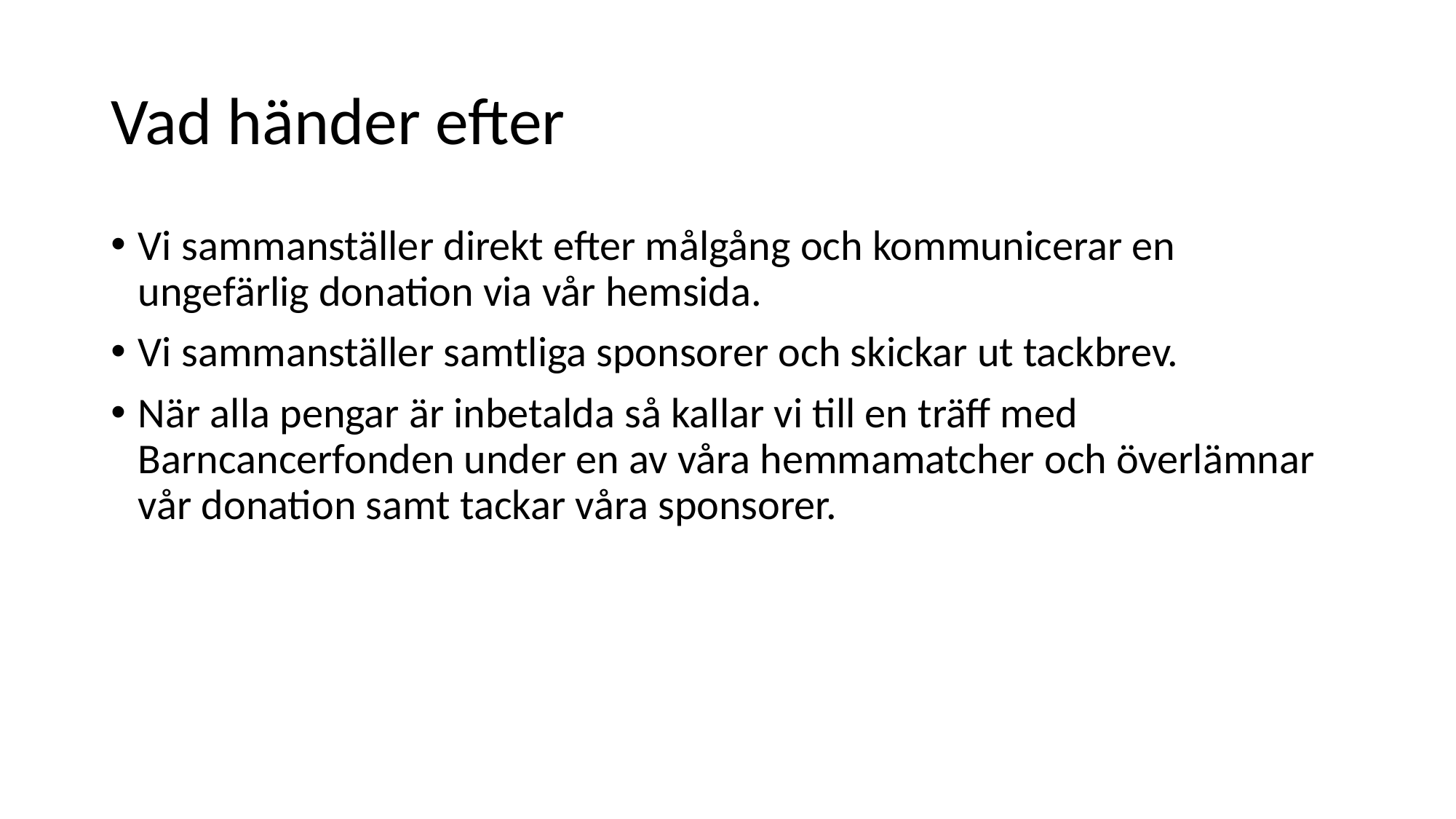

# Vad händer efter
Vi sammanställer direkt efter målgång och kommunicerar en ungefärlig donation via vår hemsida.
Vi sammanställer samtliga sponsorer och skickar ut tackbrev.
När alla pengar är inbetalda så kallar vi till en träff med Barncancerfonden under en av våra hemmamatcher och överlämnar vår donation samt tackar våra sponsorer.